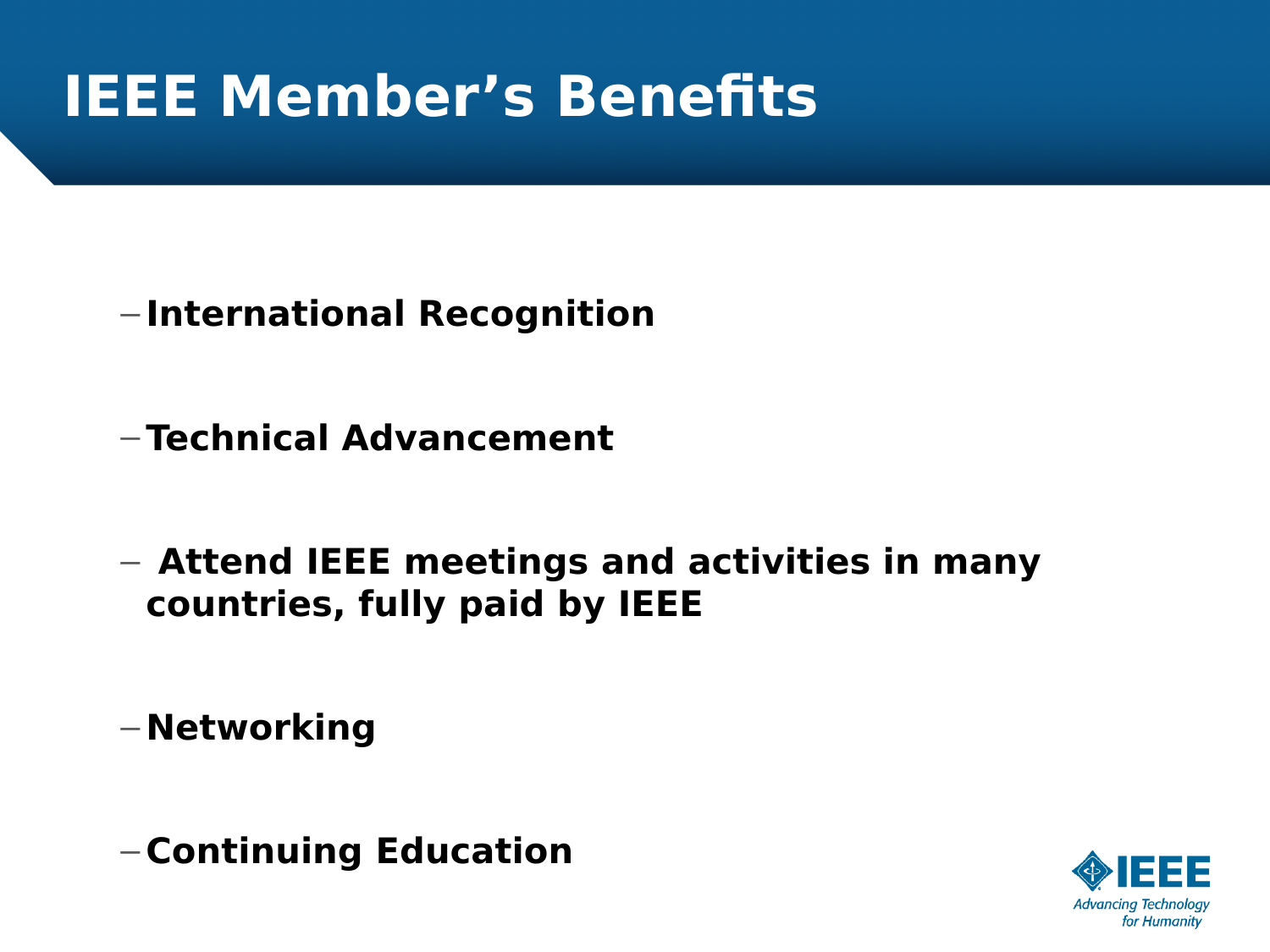

# IEEE Member’s Benefits

International Recognition

Technical Advancement

 Attend IEEE meetings and activities in many countries, fully paid by IEEE

Networking

Continuing Education

Typical IEEE members benefits ( region dependent)